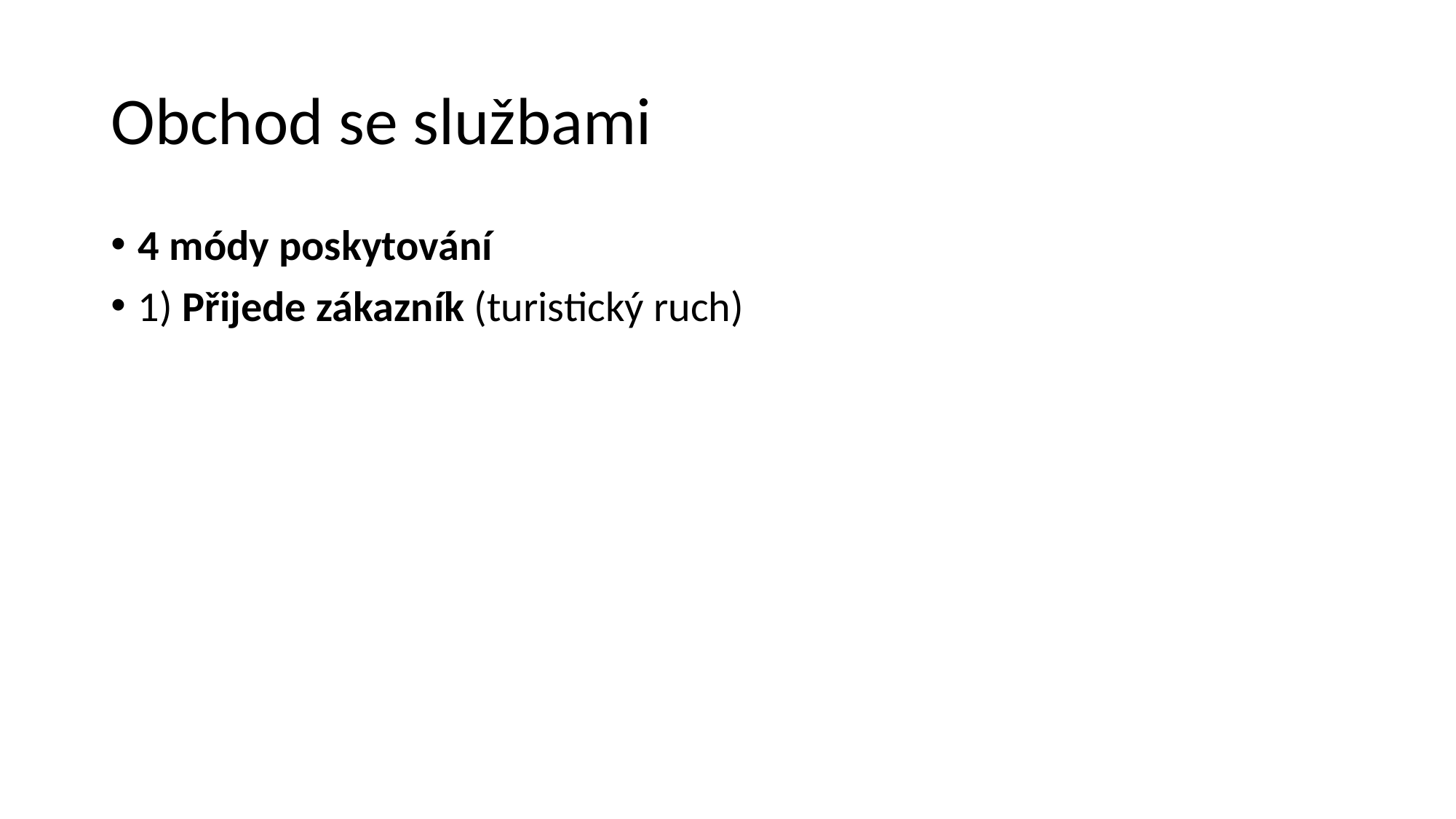

# Obchod se službami
4 módy poskytování
1) Přijede zákazník (turistický ruch)